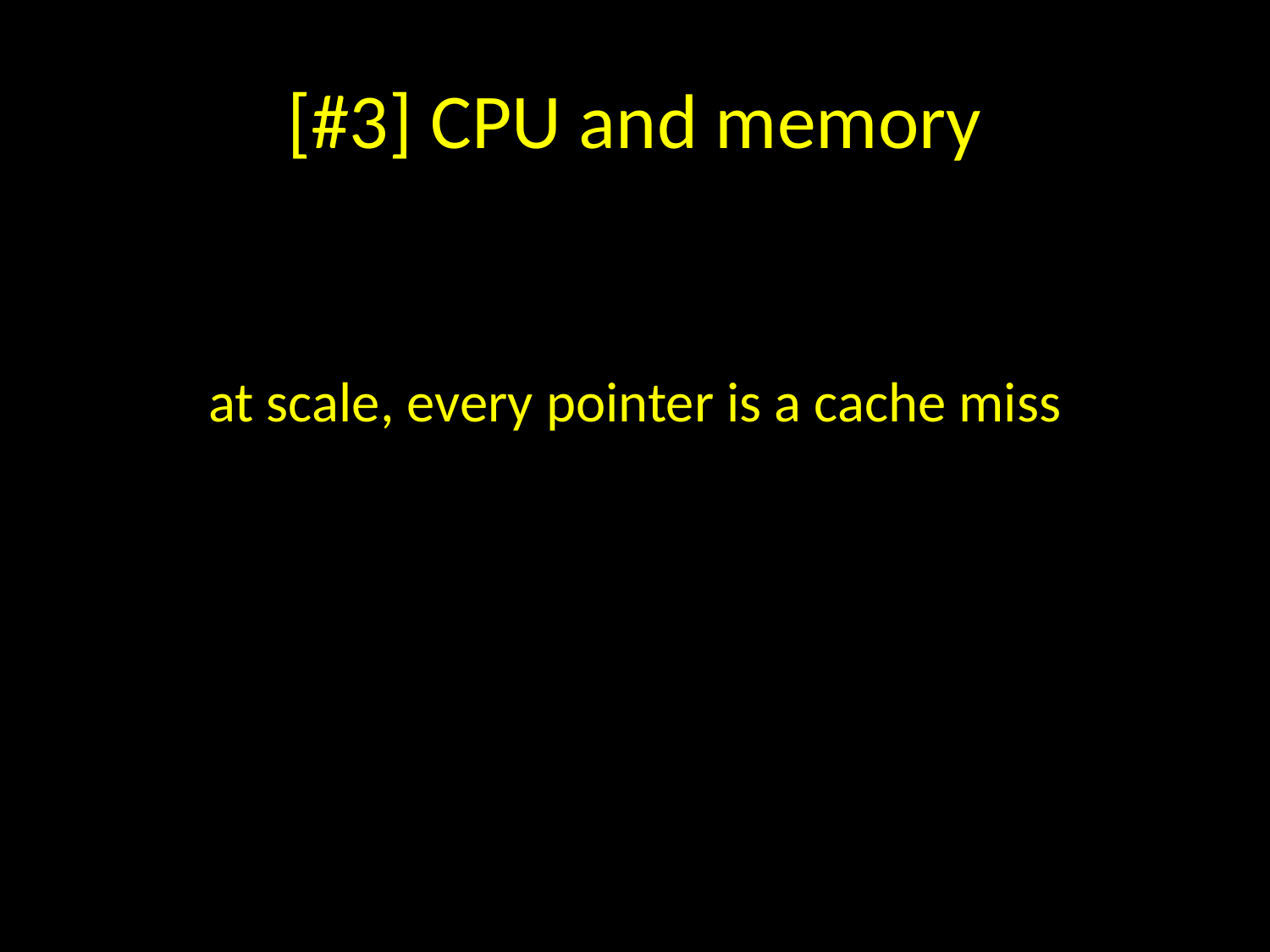

# [#3] CPU and memory
at scale, every pointer is a cache miss